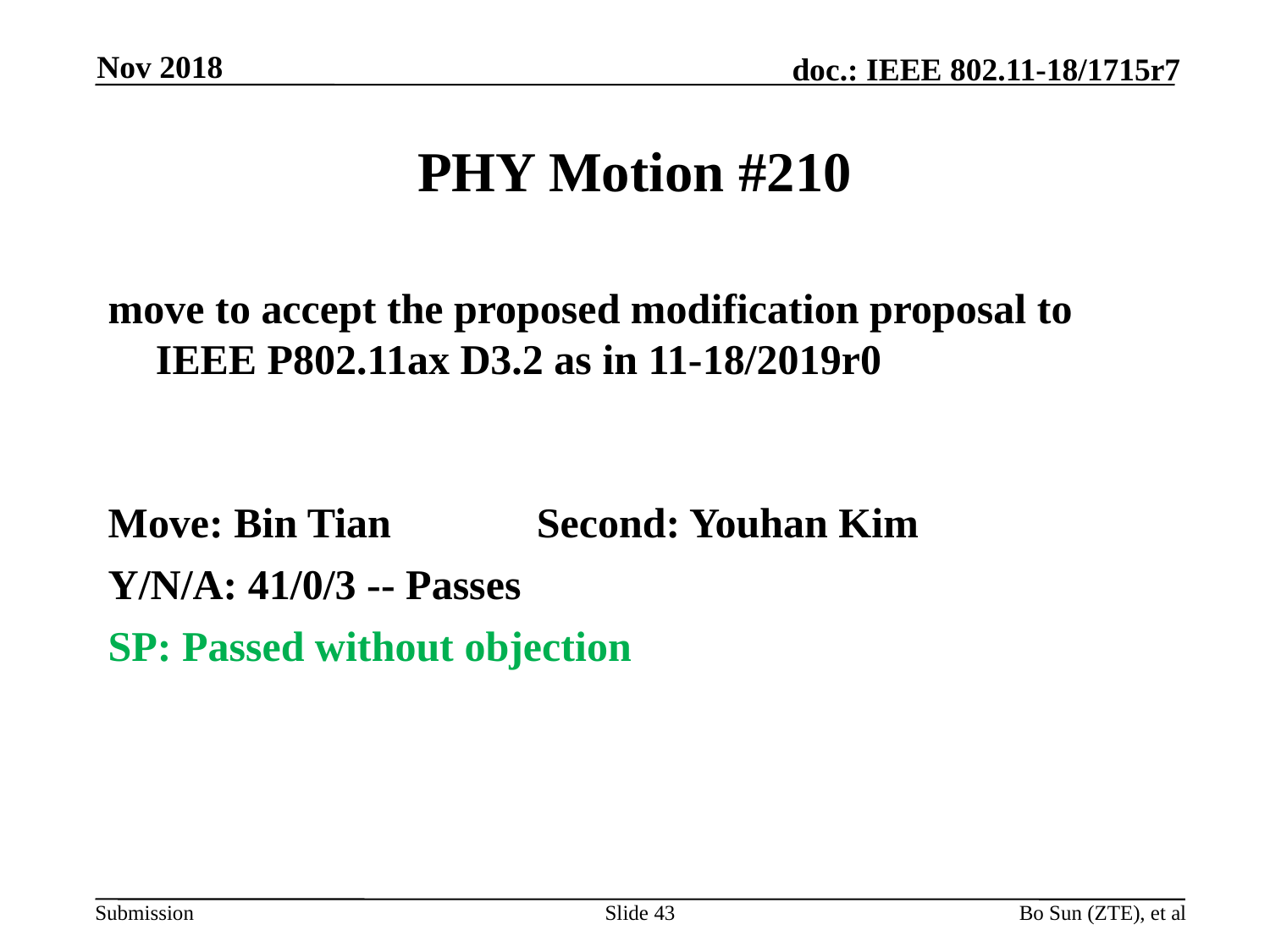

Nov 2018
# PHY Motion #210
move to accept the proposed modification proposal to IEEE P802.11ax D3.2 as in 11-18/2019r0

Move: Bin Tian		Second: Youhan Kim
Y/N/A: 41/0/3 -- Passes
SP: Passed without objection
Slide 43
Bo Sun (ZTE), et al